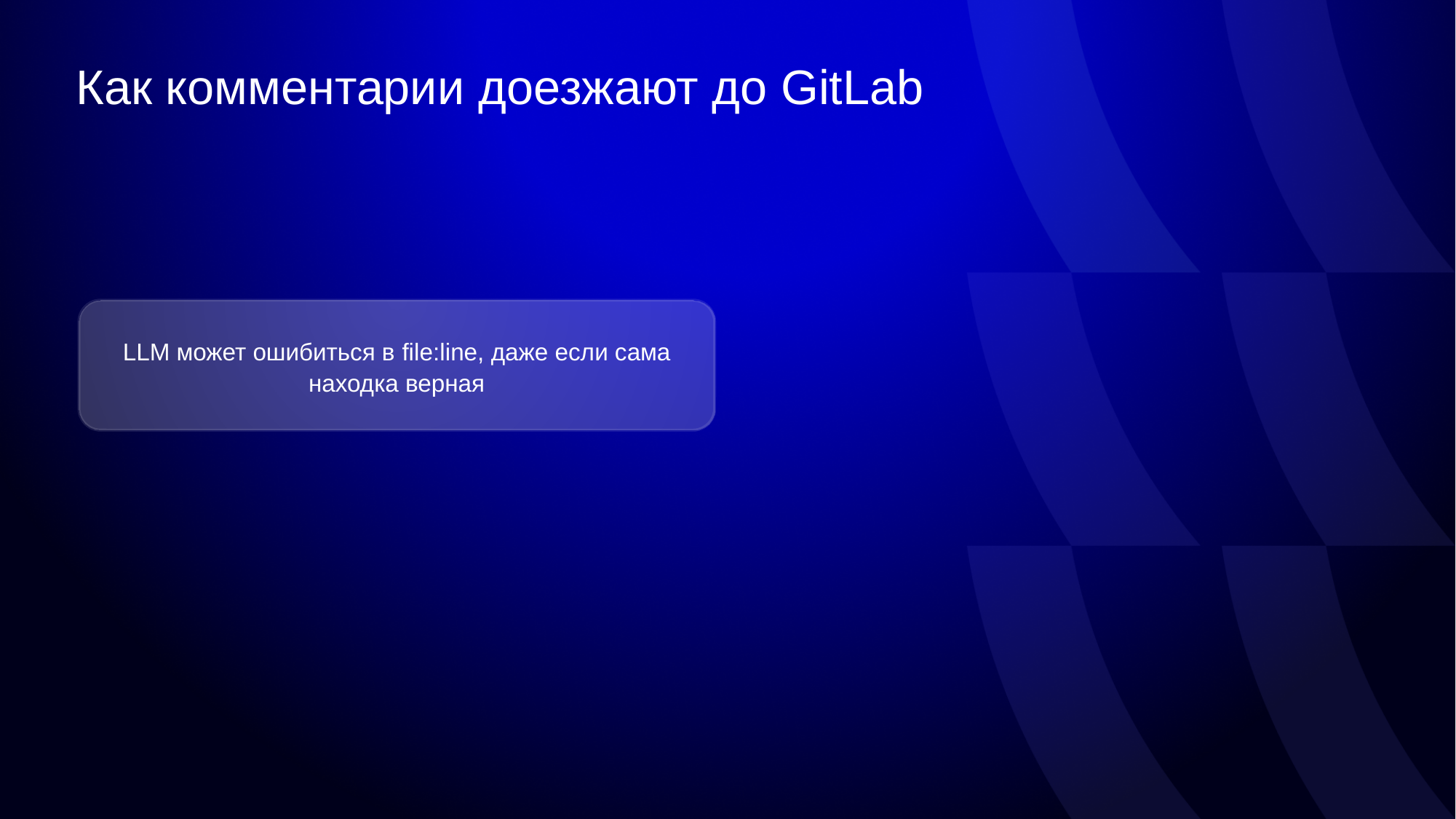

# Как комментарии доезжают до GitLab

LLM может ошибиться в file:line, даже если сама находка верная